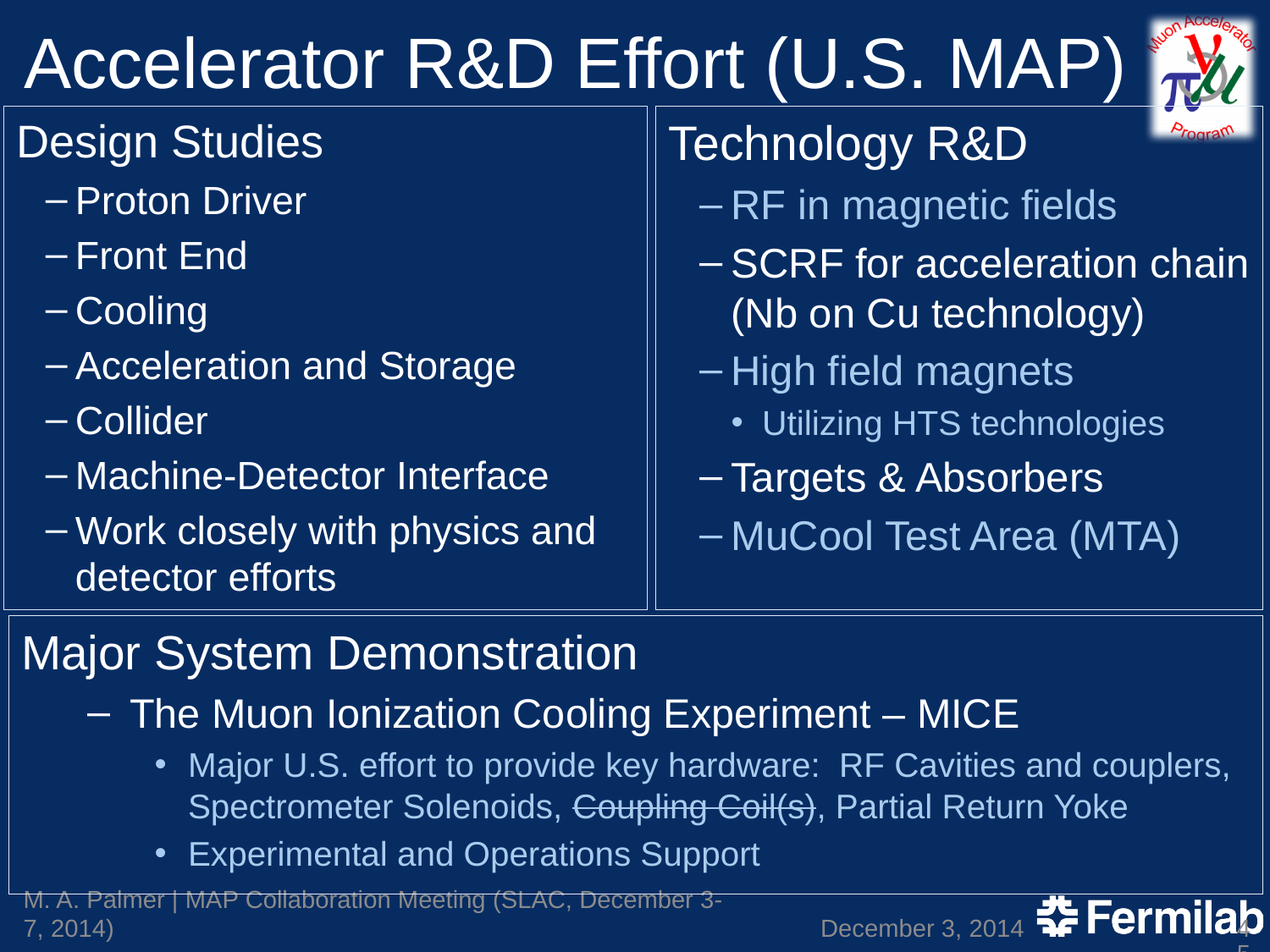

# Accelerator R&D Effort (U.S. MAP)
Design Studies
Proton Driver
Front End
Cooling
Acceleration and Storage
Collider
Machine-Detector Interface
Work closely with physics and detector efforts

Technology R&D
RF in magnetic fields
SCRF for acceleration chain (Nb on Cu technology)
High field magnets
Utilizing HTS technologies
Targets & Absorbers
MuCool Test Area (MTA)

Major System Demonstration
The Muon Ionization Cooling Experiment – MICE
Major U.S. effort to provide key hardware:  RF Cavities and couplers, Spectrometer Solenoids, Coupling Coil(s), Partial Return Yoke
Experimental and Operations Support

M. A. Palmer | MAP Collaboration Meeting (SLAC, December 3-7, 2014)
December 3, 2014
45